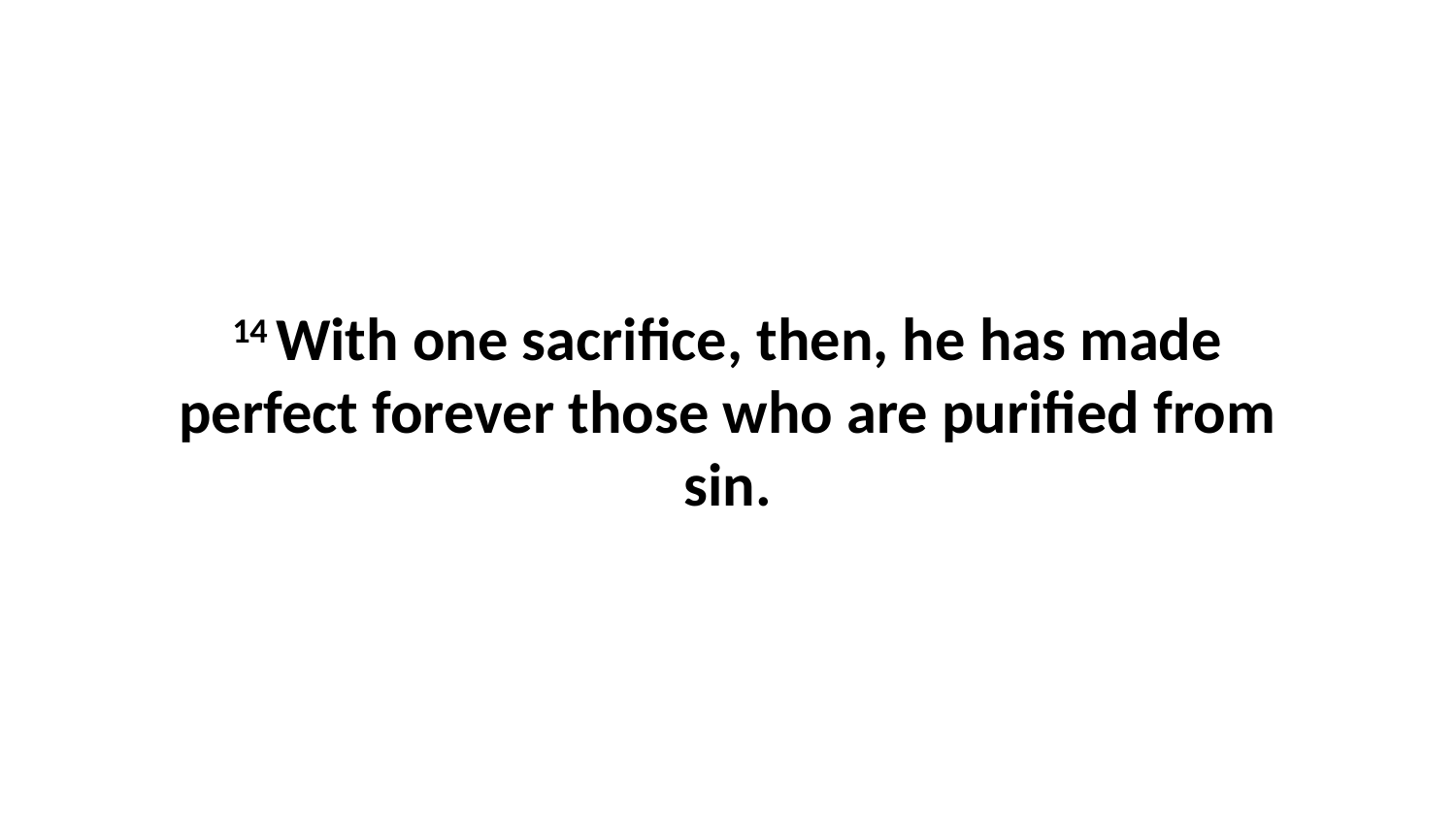

14 With one sacrifice, then, he has made perfect forever those who are purified from sin.